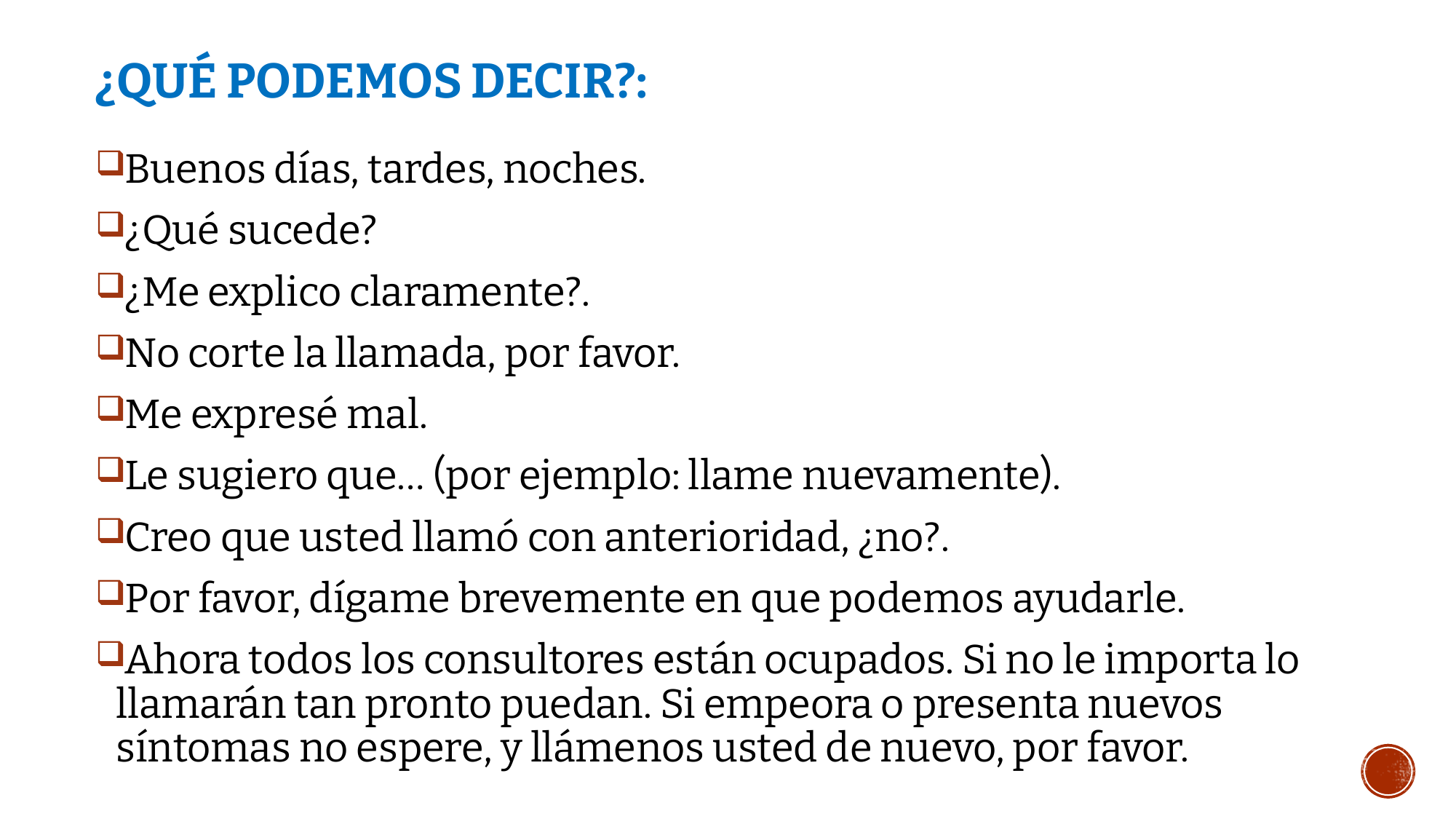

# ¿QUÉ PODEMOS DECIR?:
Buenos días, tardes, noches.
¿Qué sucede?
¿Me explico claramente?.
No corte la llamada, por favor.
Me expresé mal.
Le sugiero que… (por ejemplo: llame nuevamente).
Creo que usted llamó con anterioridad, ¿no?.
Por favor, dígame brevemente en que podemos ayudarle.
Ahora todos los consultores están ocupados. Si no le importa lo llamarán tan pronto puedan. Si empeora o presenta nuevos síntomas no espere, y llámenos usted de nuevo, por favor.